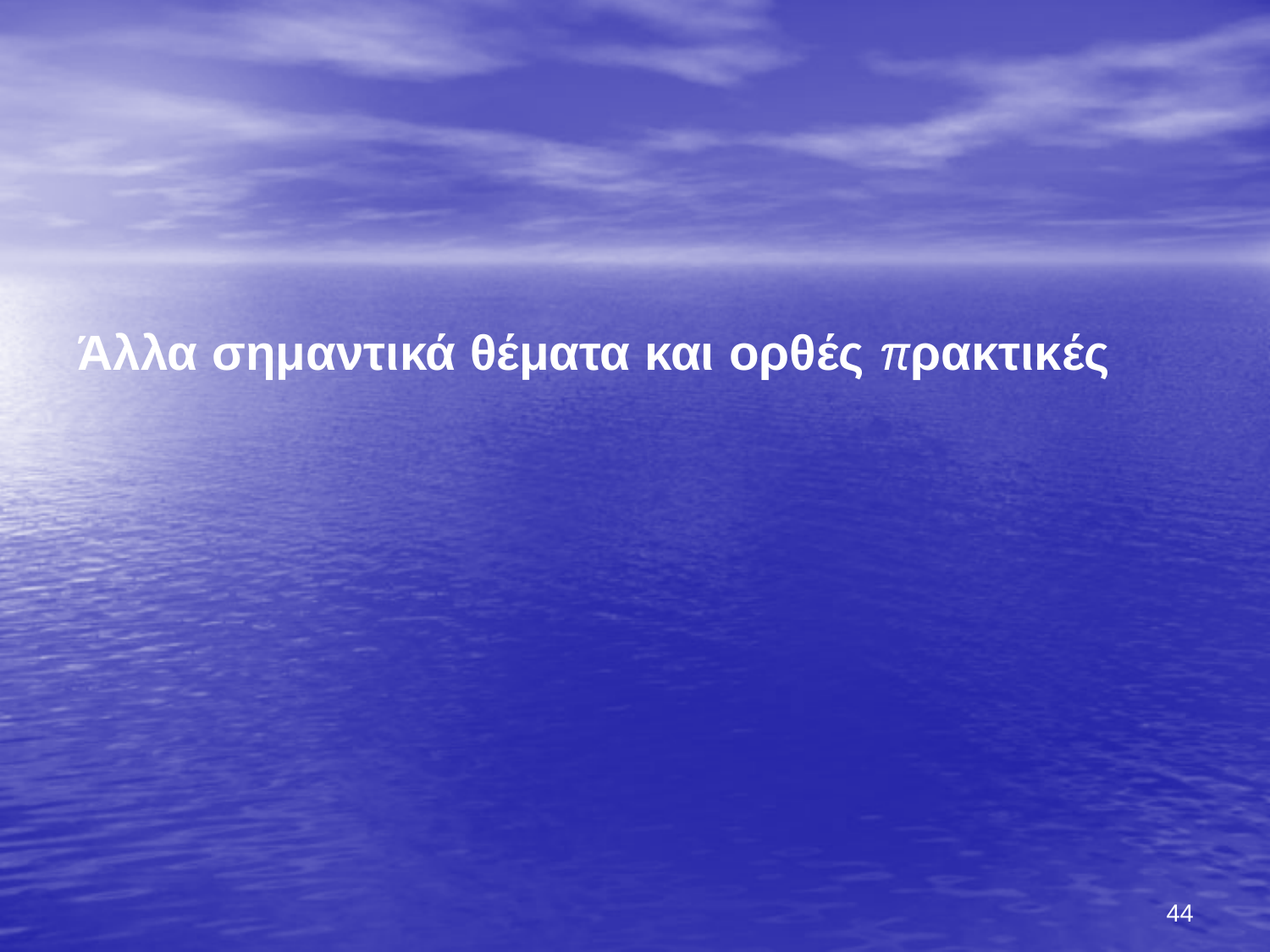

# Άλλα σημαντικά θέματα και ορθές πρακτικές
44